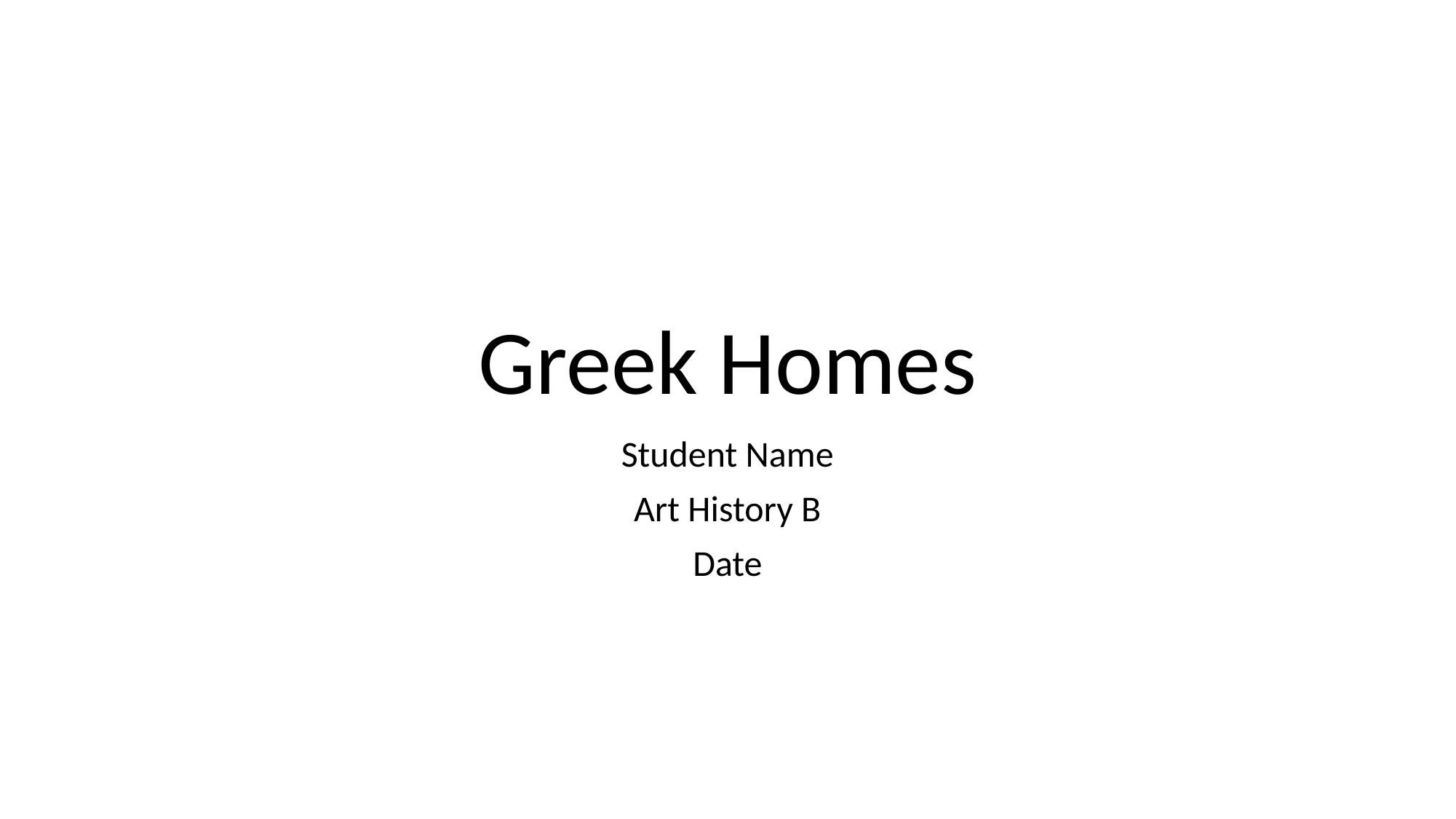

# Greek Homes
Student Name
Art History B
Date